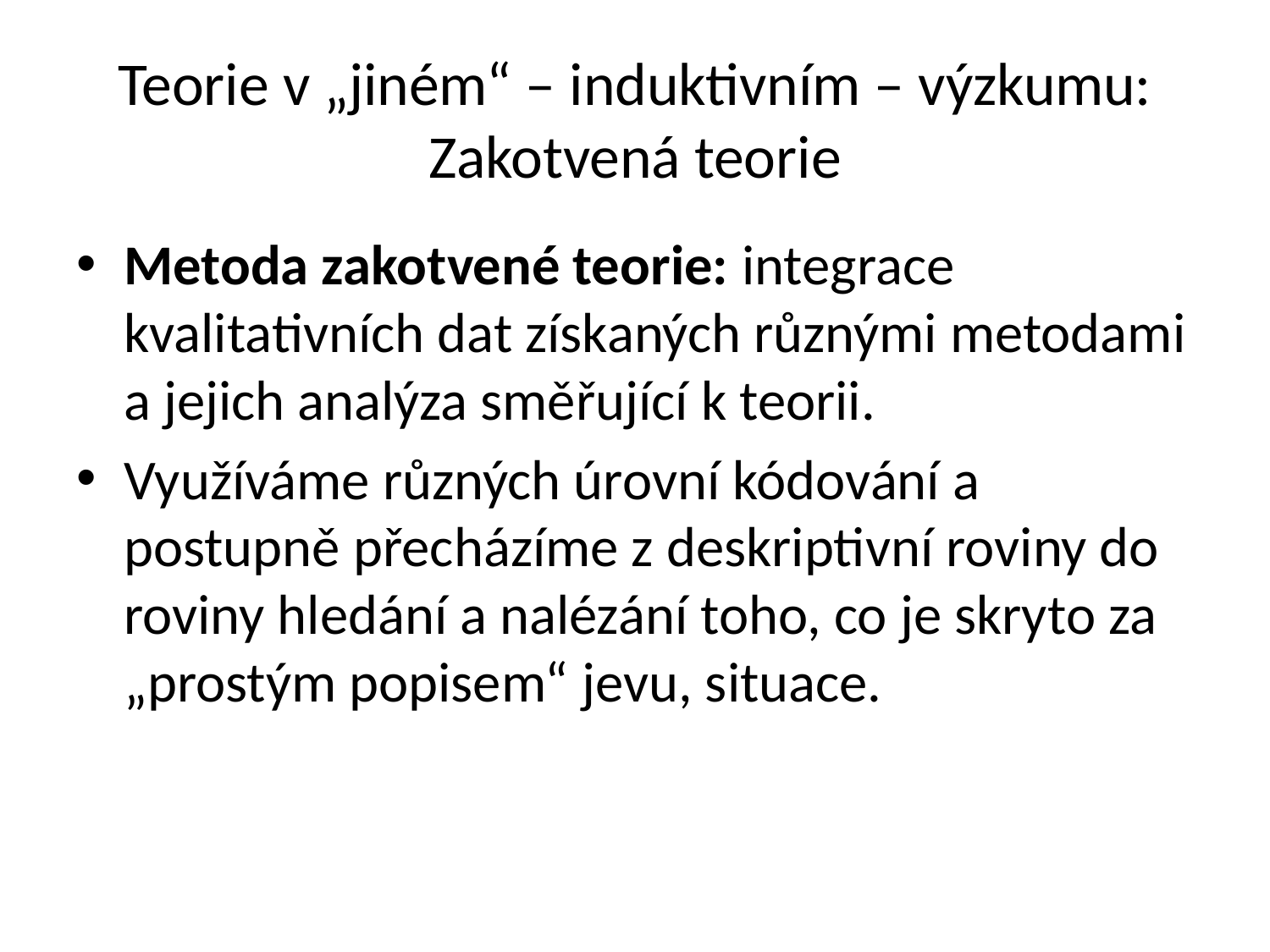

# Teorie v „jiném“ – induktivním – výzkumu: Zakotvená teorie
Metoda zakotvené teorie: integrace kvalitativních dat získaných různými metodami a jejich analýza směřující k teorii.
Využíváme různých úrovní kódování a postupně přecházíme z deskriptivní roviny do roviny hledání a nalézání toho, co je skryto za „prostým popisem“ jevu, situace.